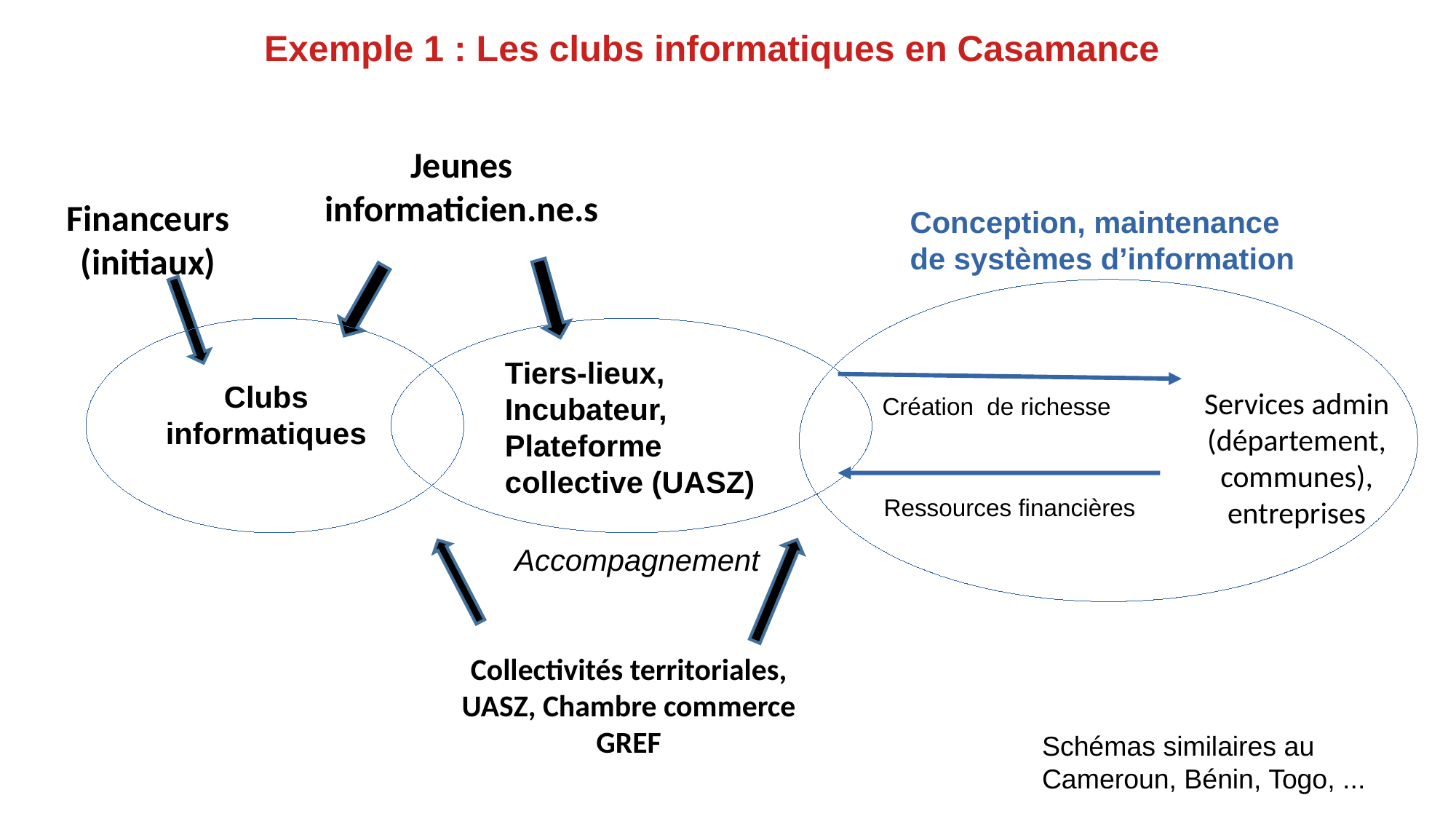

Exemple 1 : Les clubs informatiques en Casamance
Jeunes informaticien.ne.s
Financeurs
(initiaux)
Conception, maintenance  de systèmes d’information

Tiers-lieux,
Incubateur,
Plateforme collective (UASZ)
Clubs informatiques

Services admin (département, communes),
entreprises
Création  de richesse

Ressources financières

Accompagnement
Collectivités territoriales,
UASZ, Chambre commerce
GREF
Schémas similaires au Cameroun, Bénin, Togo, ...